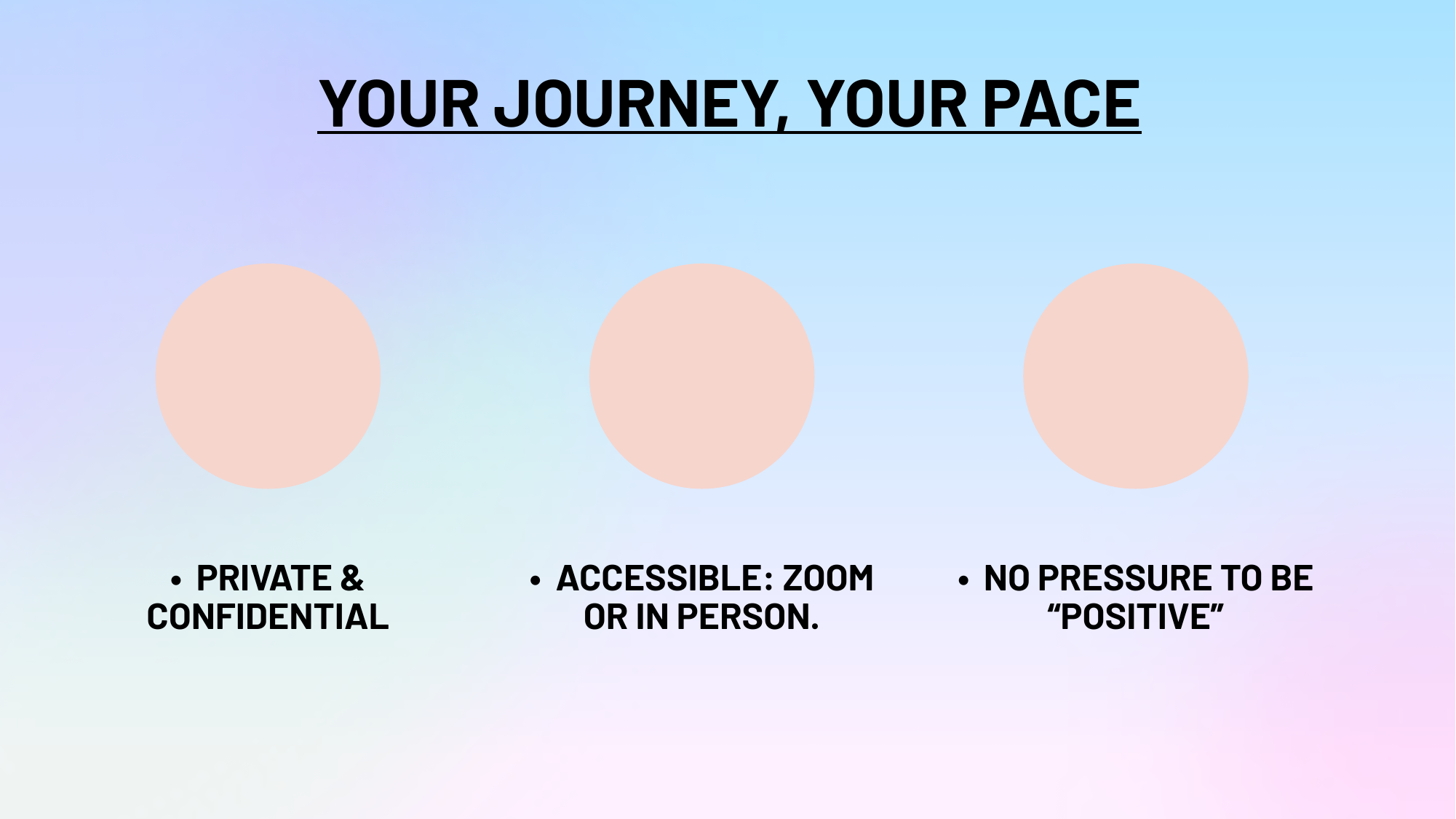

# YOUR JOURNEY, YOUR PACE

•  Private & Confidential
•  Accessible: Zoom or in Person.
•  No pressure to be “positive”